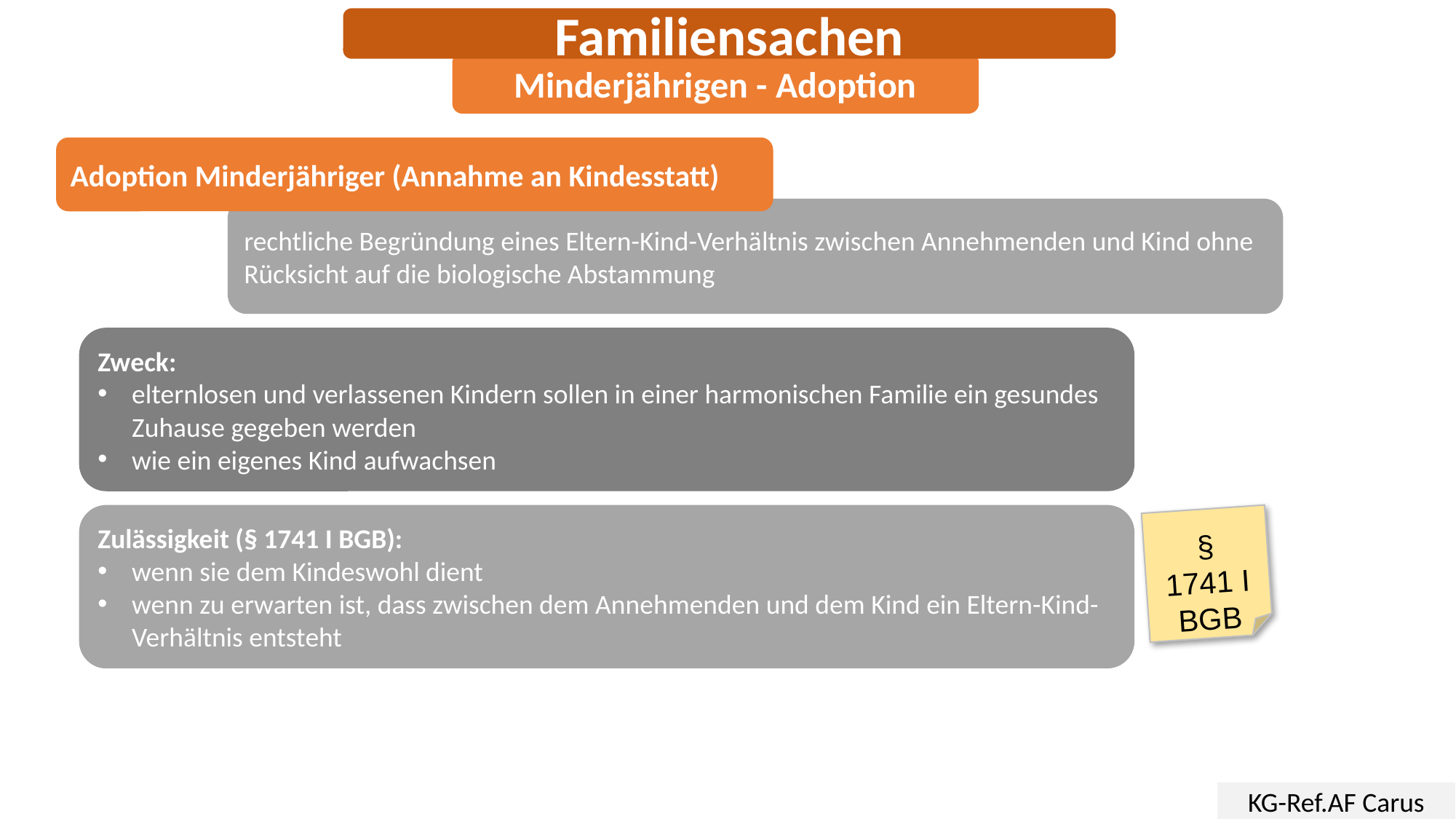

Familiensachen
Minderjährigen - Adoption
Adoption Minderjähriger (Annahme an Kindesstatt)
rechtliche Begründung eines Eltern-Kind-Verhältnis zwischen Annehmenden und Kind ohne Rücksicht auf die biologische Abstammung
Zweck:
elternlosen und verlassenen Kindern sollen in einer harmonischen Familie ein gesundes Zuhause gegeben werden
wie ein eigenes Kind aufwachsen
Zulässigkeit (§ 1741 I BGB):
wenn sie dem Kindeswohl dient
wenn zu erwarten ist, dass zwischen dem Annehmenden und dem Kind ein Eltern-Kind-Verhältnis entsteht

§
1741 I
BGB
KG-Ref.AF Carus